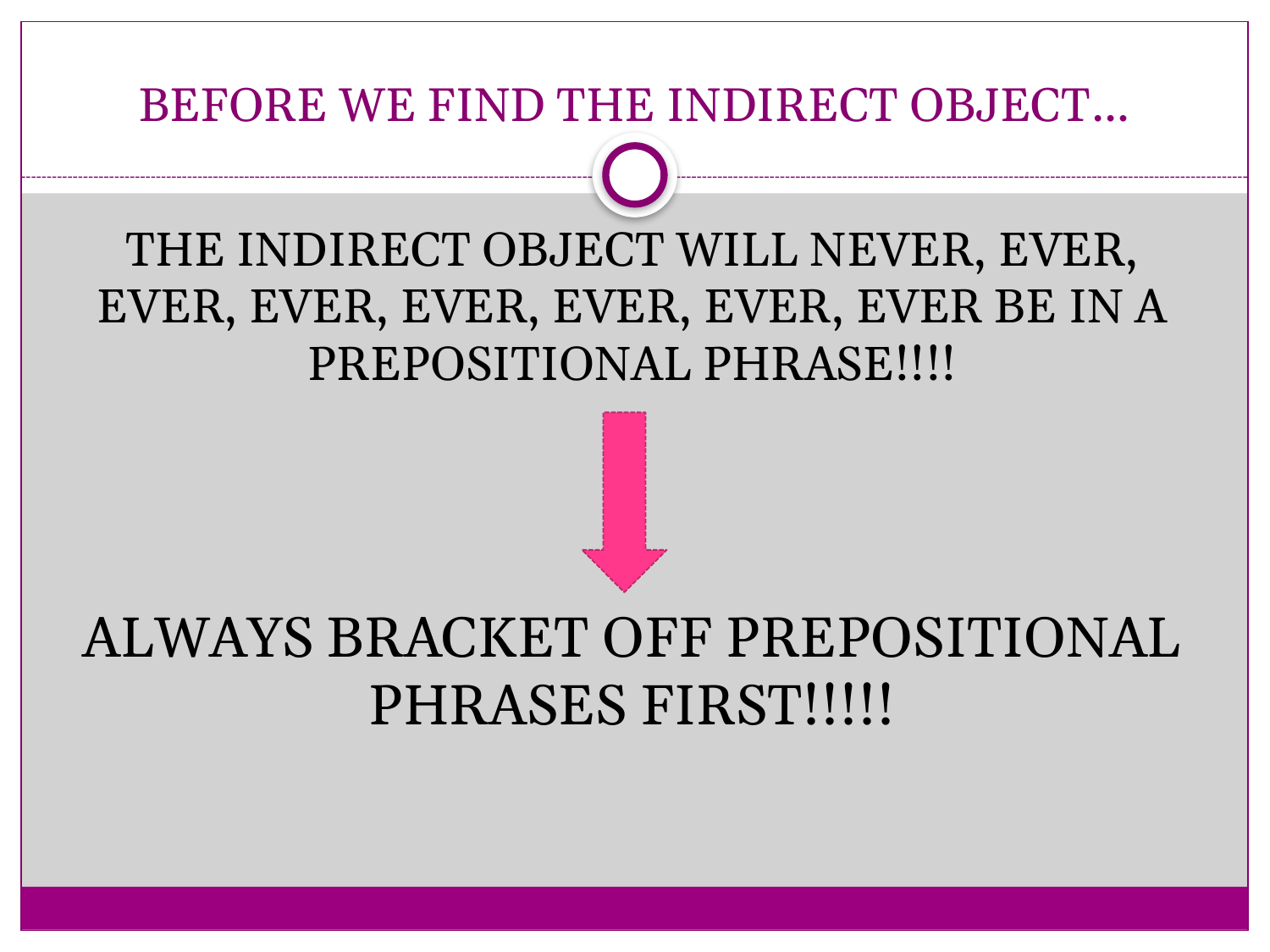

# BEFORE WE FIND THE INDIRECT OBJECT…
THE INDIRECT OBJECT WILL NEVER, EVER, EVER, EVER, EVER, EVER, EVER, EVER BE IN A PREPOSITIONAL PHRASE!!!!

ALWAYS BRACKET OFF PREPOSITIONAL PHRASES FIRST!!!!!